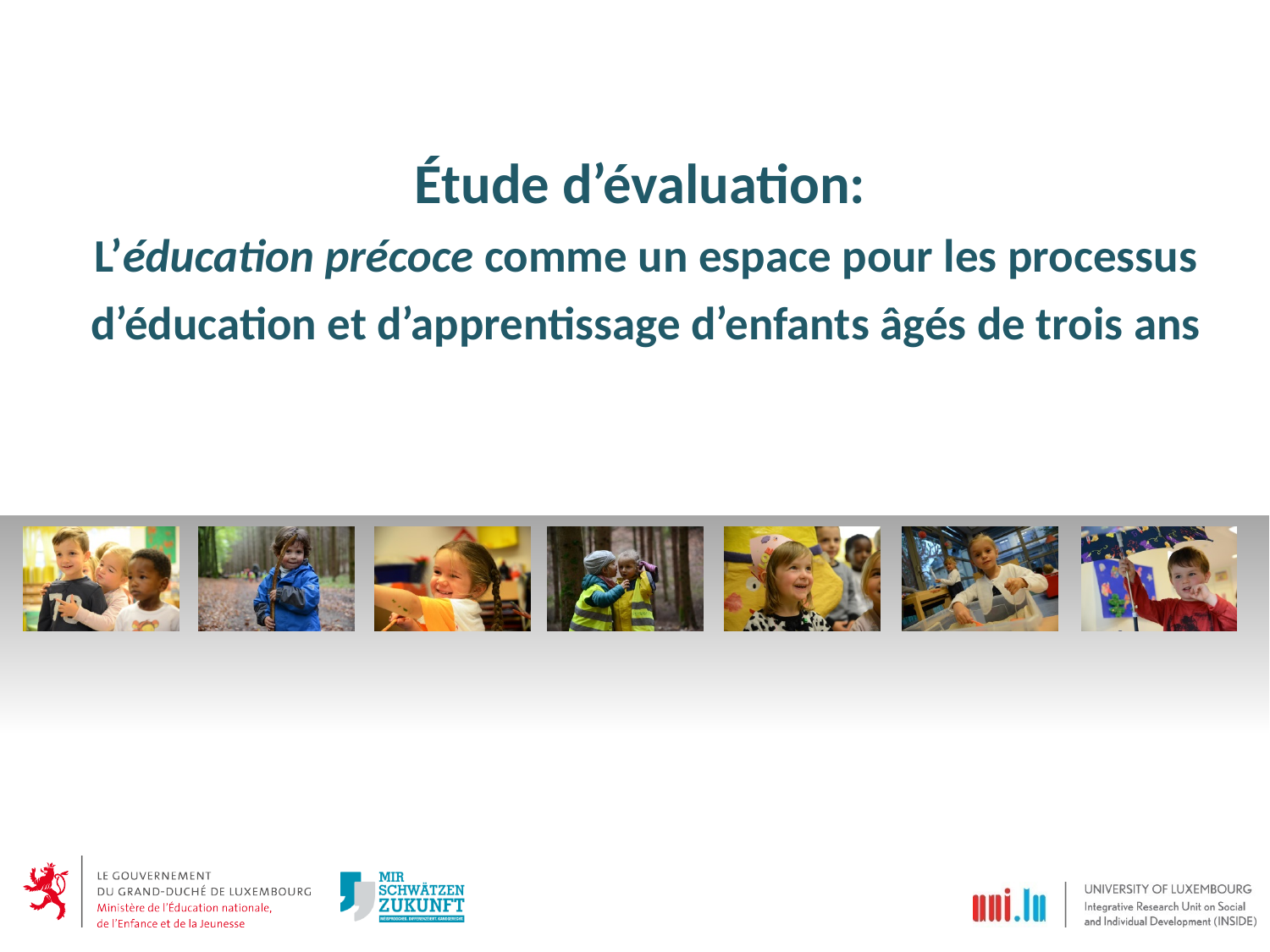

# Étude d’évaluation: L’éducation précoce comme un espace pour les processus d’éducation et d’apprentissage d’enfants âgés de trois ans